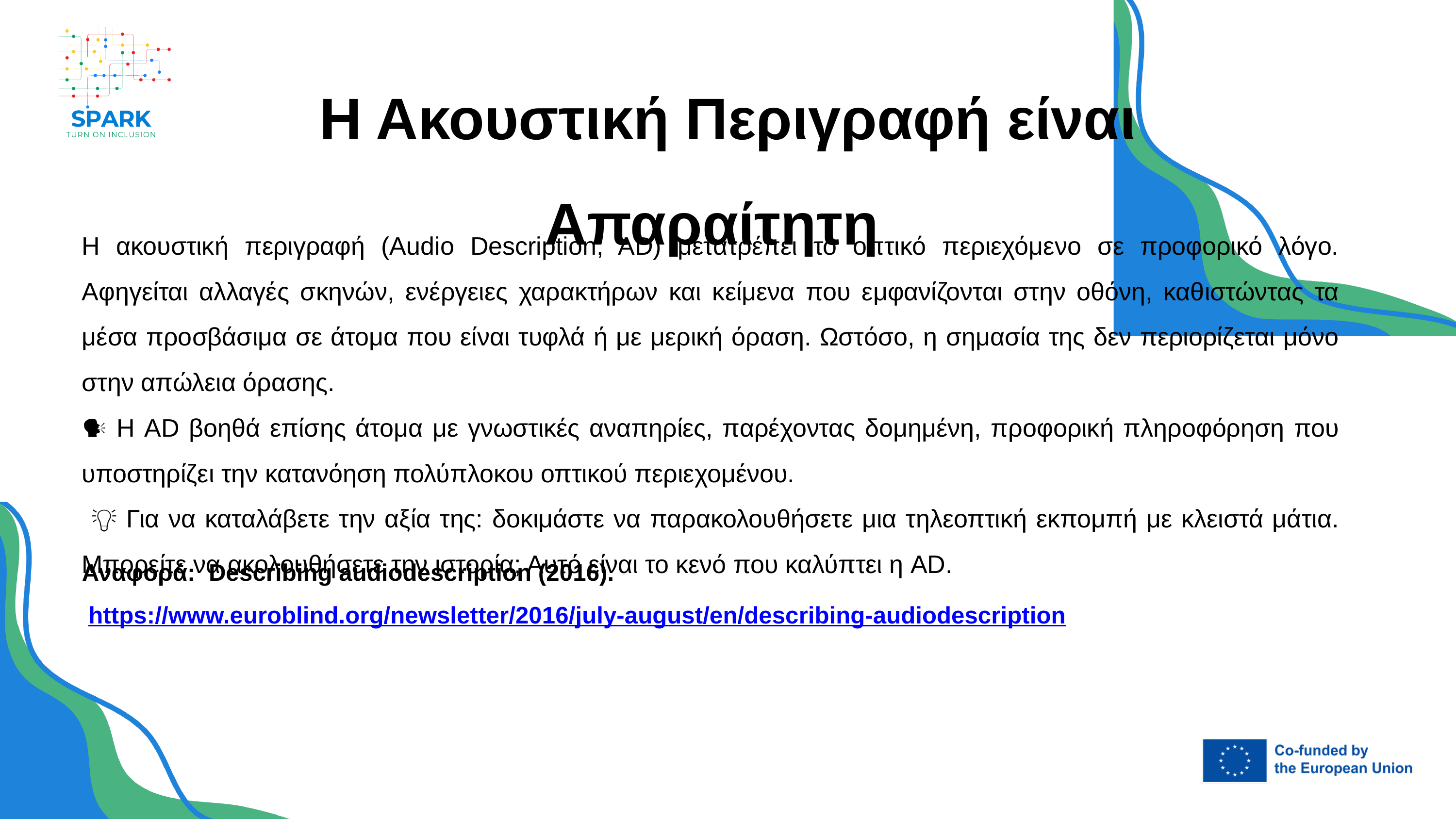

Η Ακουστική Περιγραφή είναι Απαραίτητη
Η ακουστική περιγραφή (Audio Description, AD) μετατρέπει το οπτικό περιεχόμενο σε προφορικό λόγο. Αφηγείται αλλαγές σκηνών, ενέργειες χαρακτήρων και κείμενα που εμφανίζονται στην οθόνη, καθιστώντας τα μέσα προσβάσιμα σε άτομα που είναι τυφλά ή με μερική όραση. Ωστόσο, η σημασία της δεν περιορίζεται μόνο στην απώλεια όρασης.
🗣️ Η AD βοηθά επίσης άτομα με γνωστικές αναπηρίες, παρέχοντας δομημένη, προφορική πληροφόρηση που υποστηρίζει την κατανόηση πολύπλοκου οπτικού περιεχομένου.
 💡 Για να καταλάβετε την αξία της: δοκιμάστε να παρακολουθήσετε μια τηλεοπτική εκπομπή με κλειστά μάτια. Μπορείτε να ακολουθήσετε την ιστορία; Αυτό είναι το κενό που καλύπτει η AD.

Αναφορά:  Describing audiodescription (2016).
 https://www.euroblind.org/newsletter/2016/july-august/en/describing-audiodescription